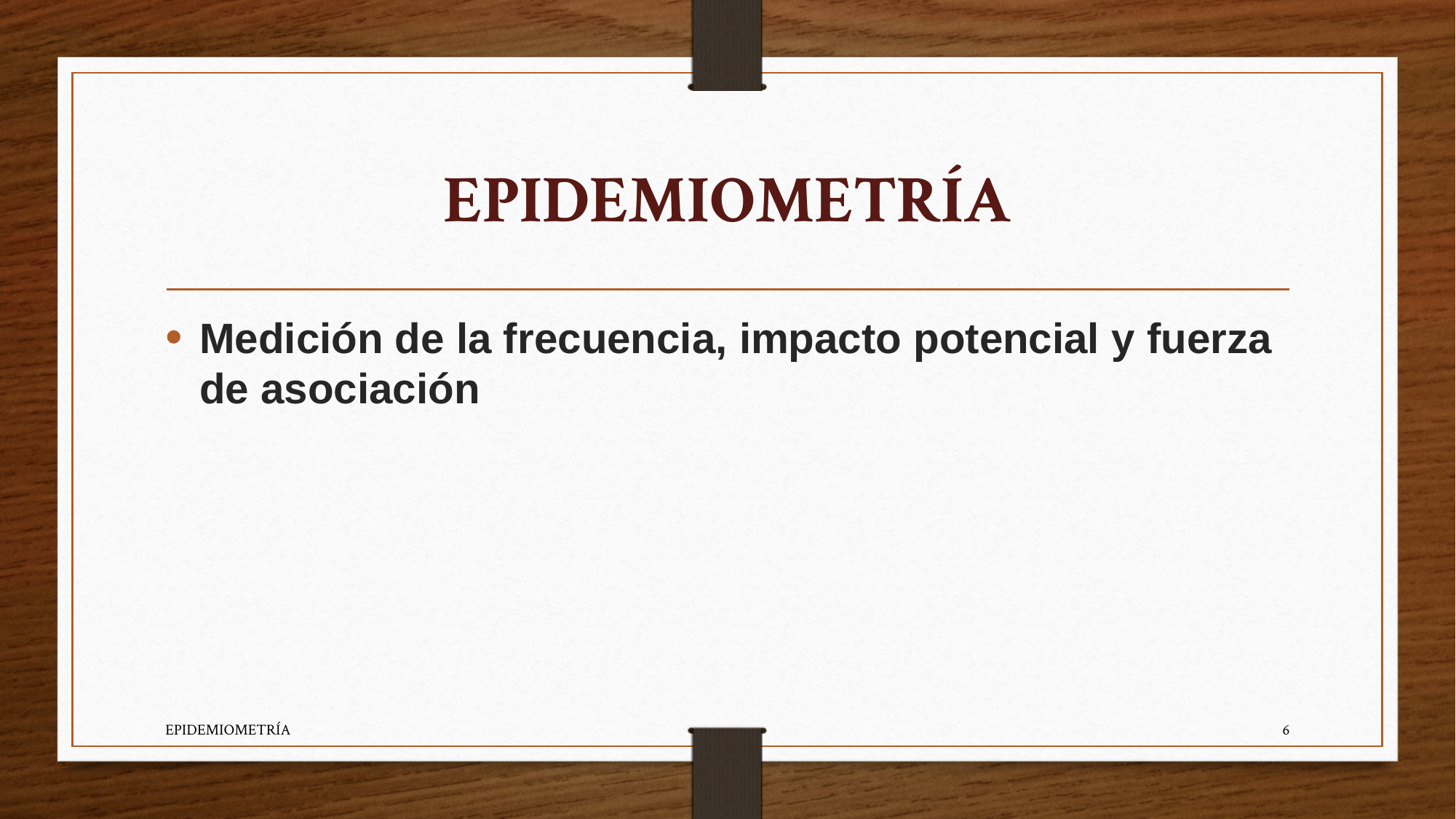

# EPIDEMIOMETRÍA
Medición de la frecuencia, impacto potencial y fuerza de asociación
EPIDEMIOMETRÍA
6